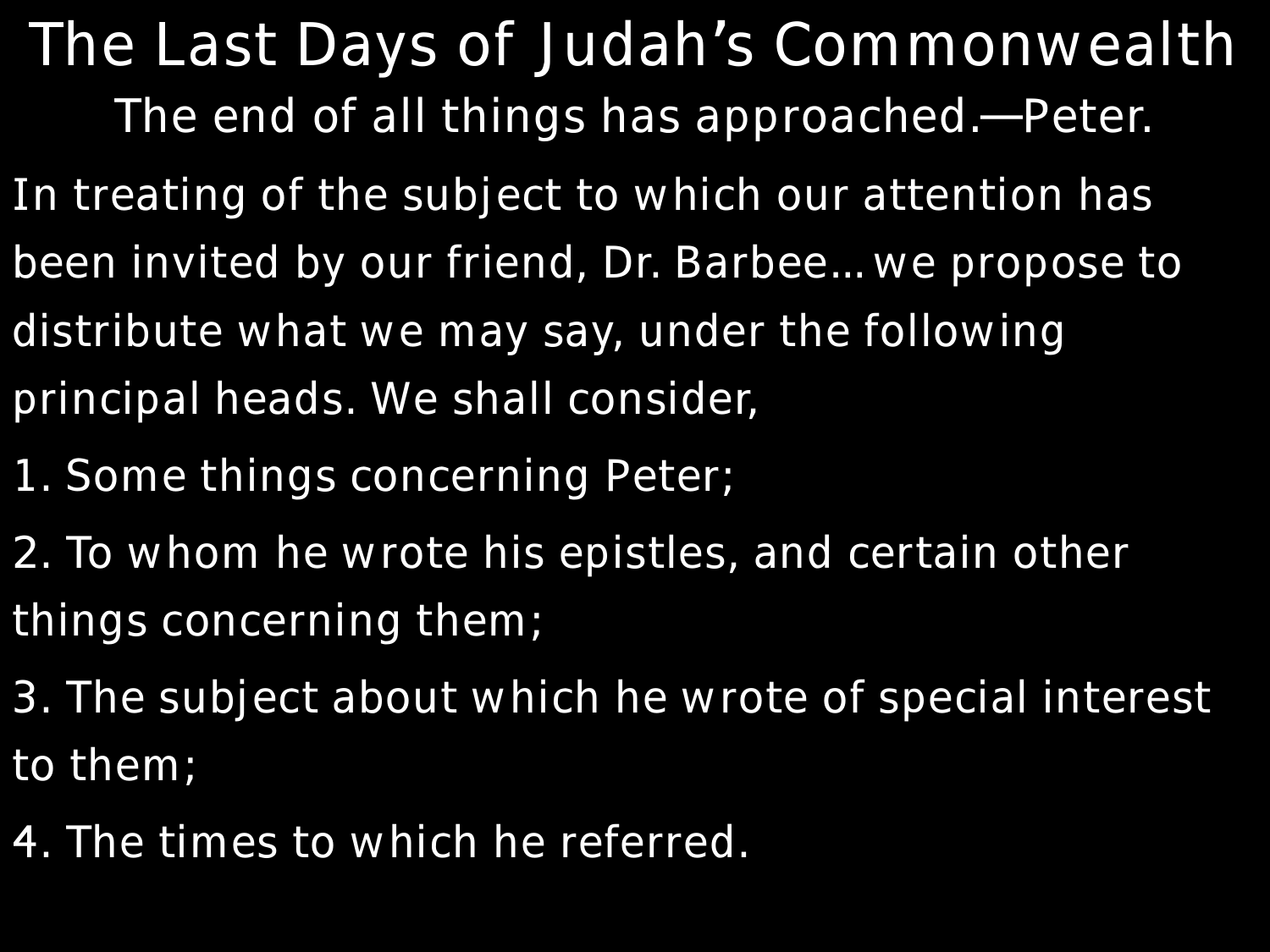

The Last Days of Judah’s Commonwealth
The end of all things has approached.—Peter.
In treating of the subject to which our attention has been invited by our friend, Dr. Barbee…we propose to distribute what we may say, under the following principal heads. We shall consider,
1. Some things concerning Peter;
2. To whom he wrote his epistles, and certain other things concerning them;
3. The subject about which he wrote of special interest to them;
4. The times to which he referred.